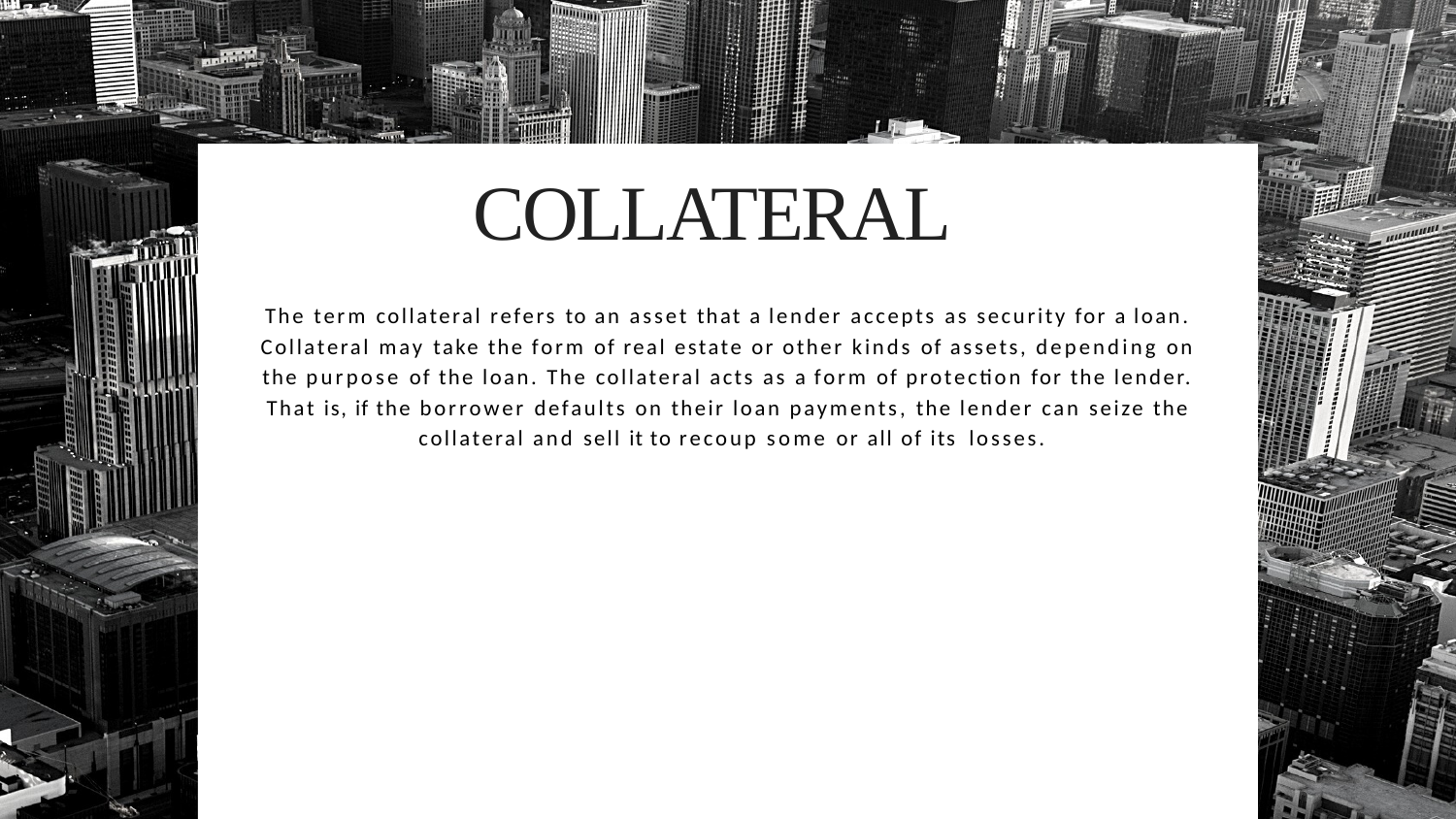

# COLLATERAL
The term collateral refers to an asset that a lender accepts as security for a loan.  Collateral may take the form of real estate or other kinds of assets, depending on  the purpose of the loan. The collateral acts as a form of protection for the lender.  That is, if the borrower defaults on their loan payments, the lender can seize the  collateral and sell it to recoup some or all of its losses.